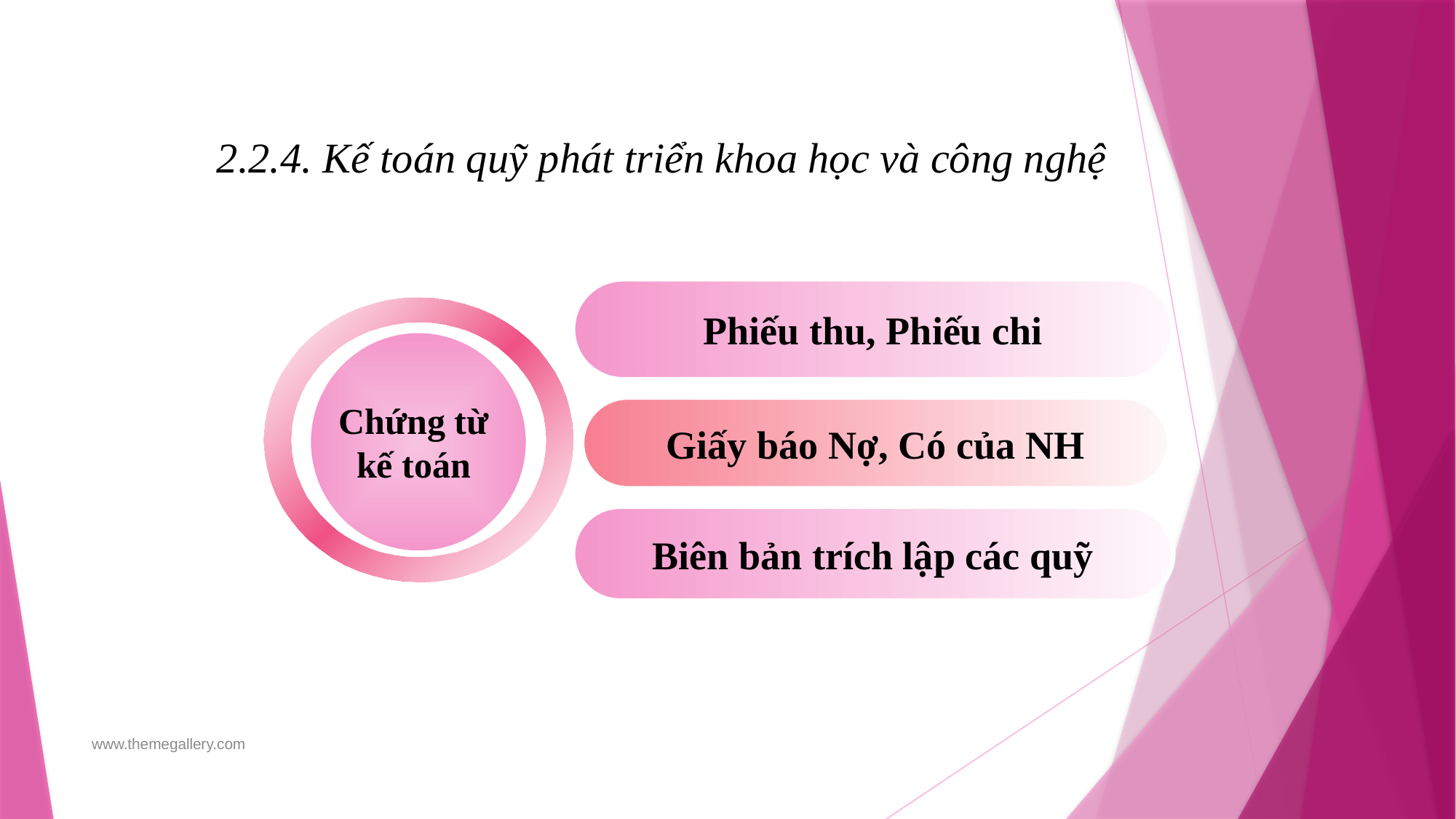

2.2.4. Kế toán quỹ phát triển khoa học và công nghệ
Phiếu thu, Phiếu chi

Chứng từ
kế toán
Giấy báo Nợ, Có của NH
Biên bản trích lập các quỹ
www.themegallery.com